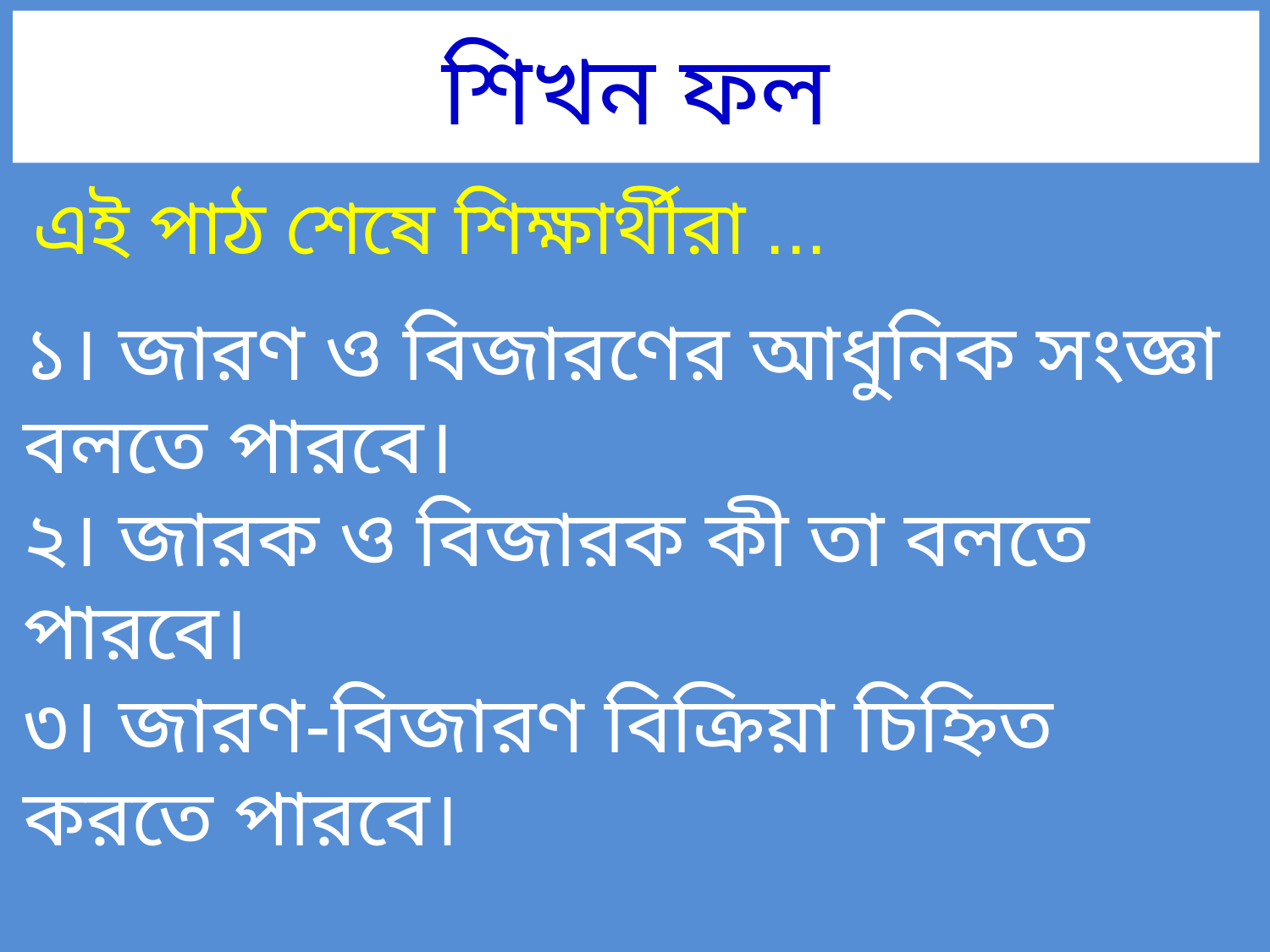

# শিখন ফল
এই পাঠ শেষে শিক্ষার্থীরা ...

১। জারণ ও বিজারণের আধুনিক সংজ্ঞা বলতে পারবে।
২। জারক ও বিজারক কী তা বলতে পারবে।
৩। জারণ-বিজারণ বিক্রিয়া চিহ্নিত করতে পারবে।